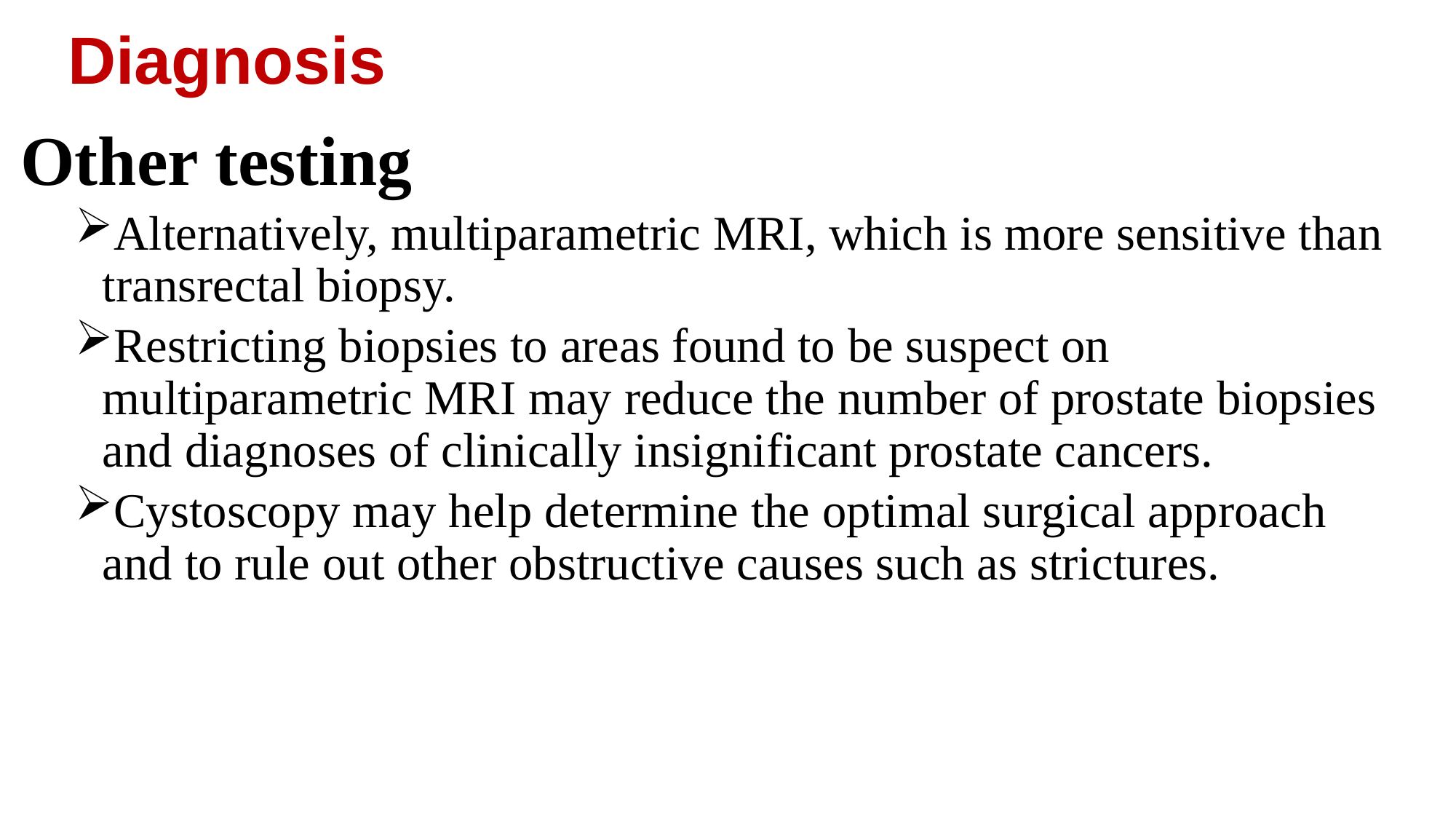

# Diagnosis
Other testing
Alternatively, multiparametric MRI, which is more sensitive than transrectal biopsy.
Restricting biopsies to areas found to be suspect on multiparametric MRI may reduce the number of prostate biopsies and diagnoses of clinically insignificant prostate cancers.
Cystoscopy may help determine the optimal surgical approach and to rule out other obstructive causes such as strictures.